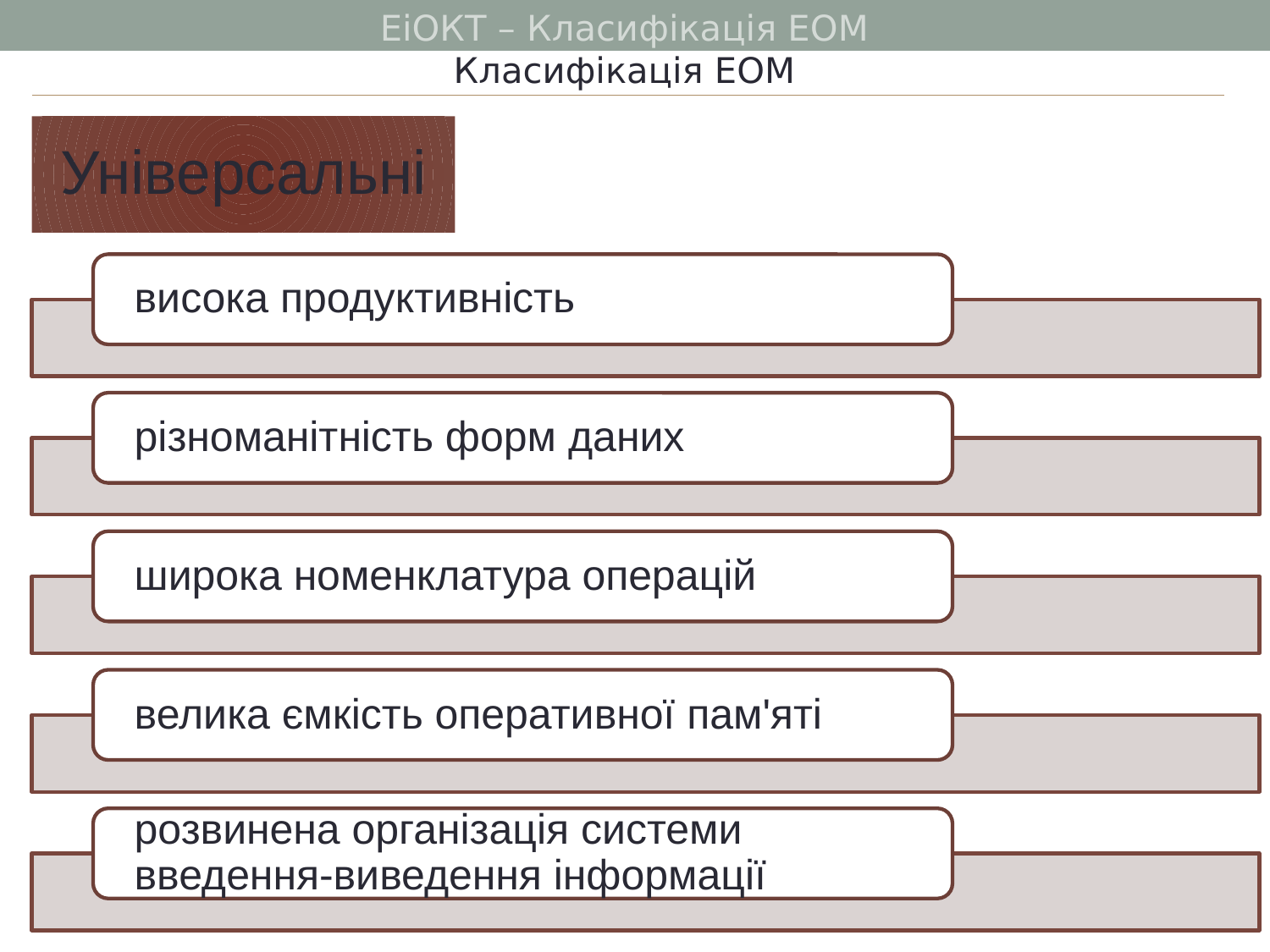

ЕіОКТ – Класифікація ЕОМ
Класифікація ЕОМ

Універсальні
висока продуктивність
різноманітність форм даних
широка номенклатура операцій
велика ємкість оперативної пам'яті
розвинена організація системи введення-виведення інформації